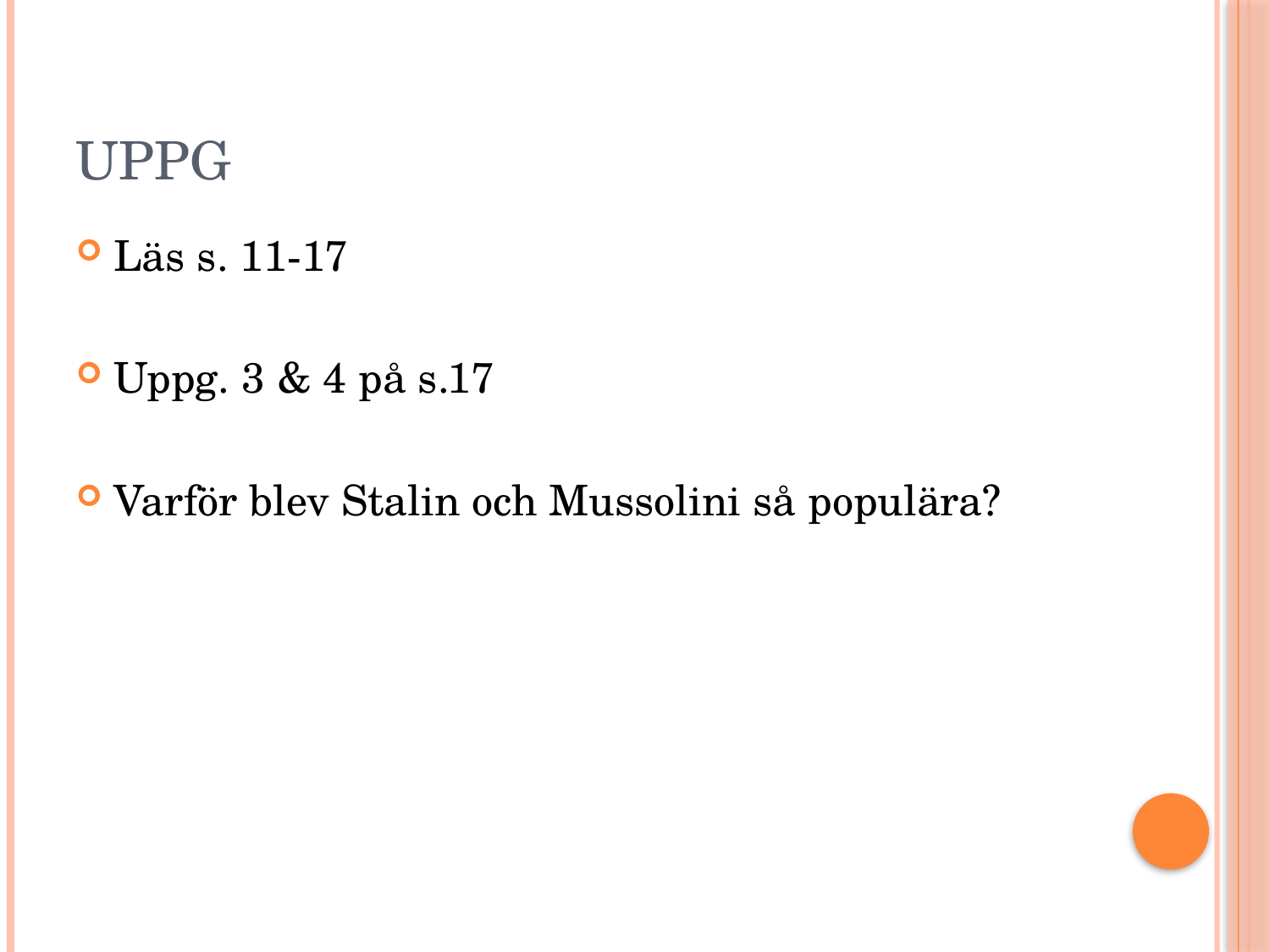

# Uppg
Läs s. 11-17

Uppg. 3 & 4 på s.17

Varför blev Stalin och Mussolini så populära?